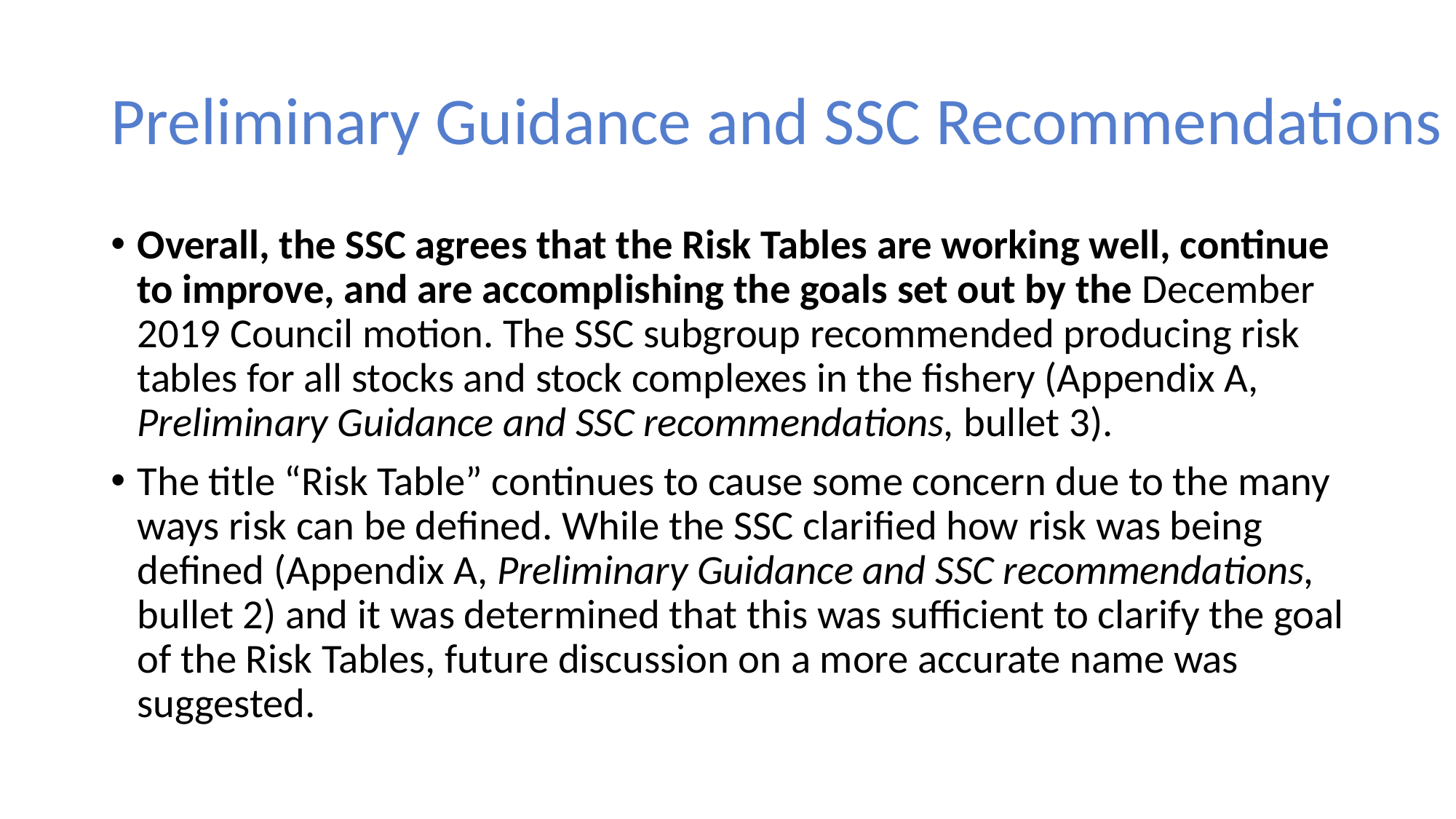

# Preliminary Guidance and SSC Recommendations
Overall, the SSC agrees that the Risk Tables are working well, continue to improve, and are accomplishing the goals set out by the December 2019 Council motion. The SSC subgroup recommended producing risk tables for all stocks and stock complexes in the fishery (Appendix A, Preliminary Guidance and SSC recommendations, bullet 3).
The title “Risk Table” continues to cause some concern due to the many ways risk can be defined. While the SSC clarified how risk was being defined (Appendix A, Preliminary Guidance and SSC recommendations, bullet 2) and it was determined that this was sufficient to clarify the goal of the Risk Tables, future discussion on a more accurate name was suggested.